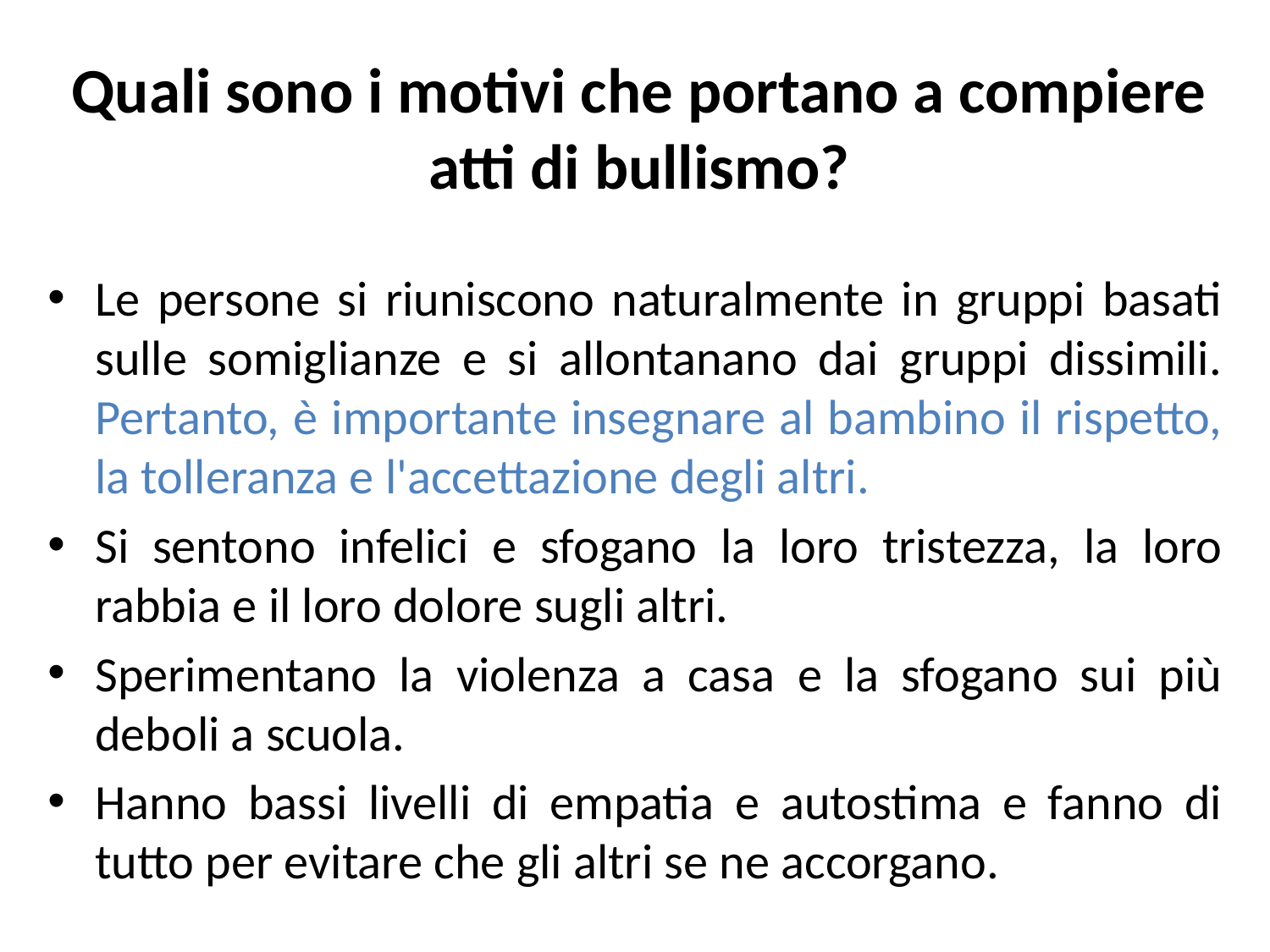

# Quali sono i motivi che portano a compiere atti di bullismo?
Le persone si riuniscono naturalmente in gruppi basati sulle somiglianze e si allontanano dai gruppi dissimili. Pertanto, è importante insegnare al bambino il rispetto, la tolleranza e l'accettazione degli altri.
Si sentono infelici e sfogano la loro tristezza, la loro rabbia e il loro dolore sugli altri.
Sperimentano la violenza a casa e la sfogano sui più deboli a scuola.
Hanno bassi livelli di empatia e autostima e fanno di tutto per evitare che gli altri se ne accorgano.